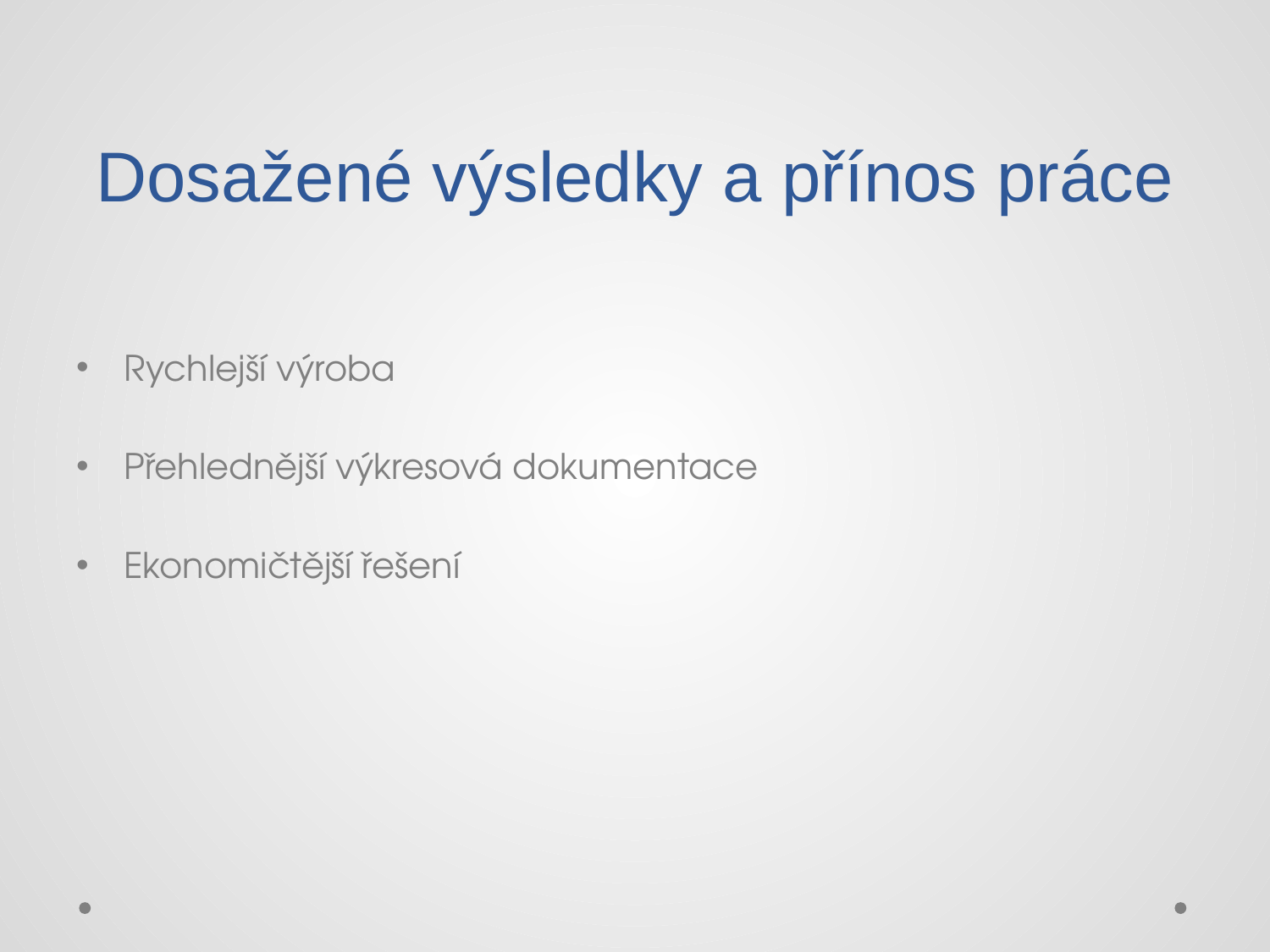

# Dosažené výsledky a přínos práce

Rychlejší výroba

Přehlednější výkresová dokumentace

Ekonomičtější řešení